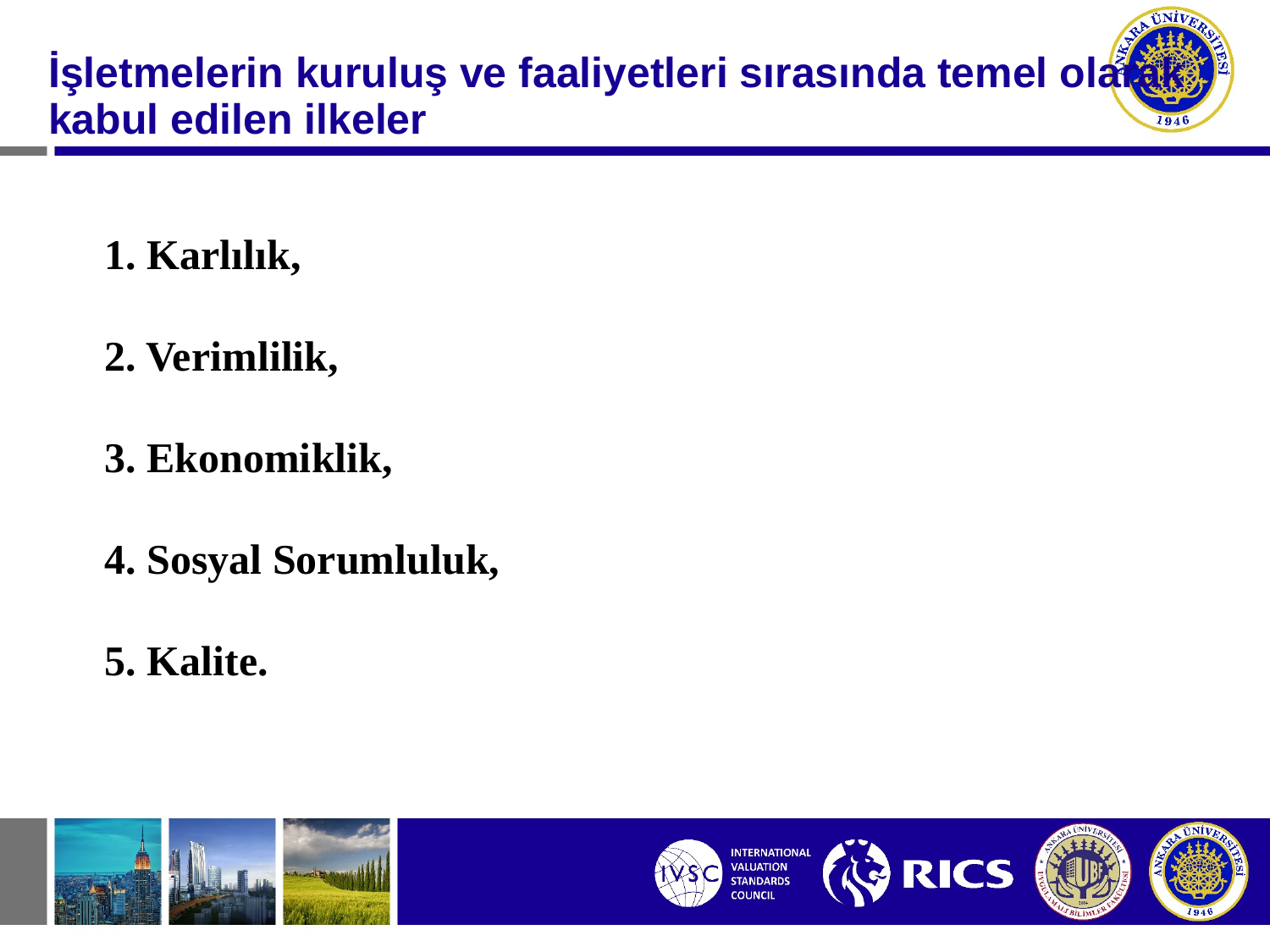

#
İşletmelerin kuruluş ve faaliyetleri sırasında temel olarak kabul edilen ilkeler

1. Karlılık,

2. Verimlilik,

3. Ekonomiklik,

4. Sosyal Sorumluluk,

5. Kalite.